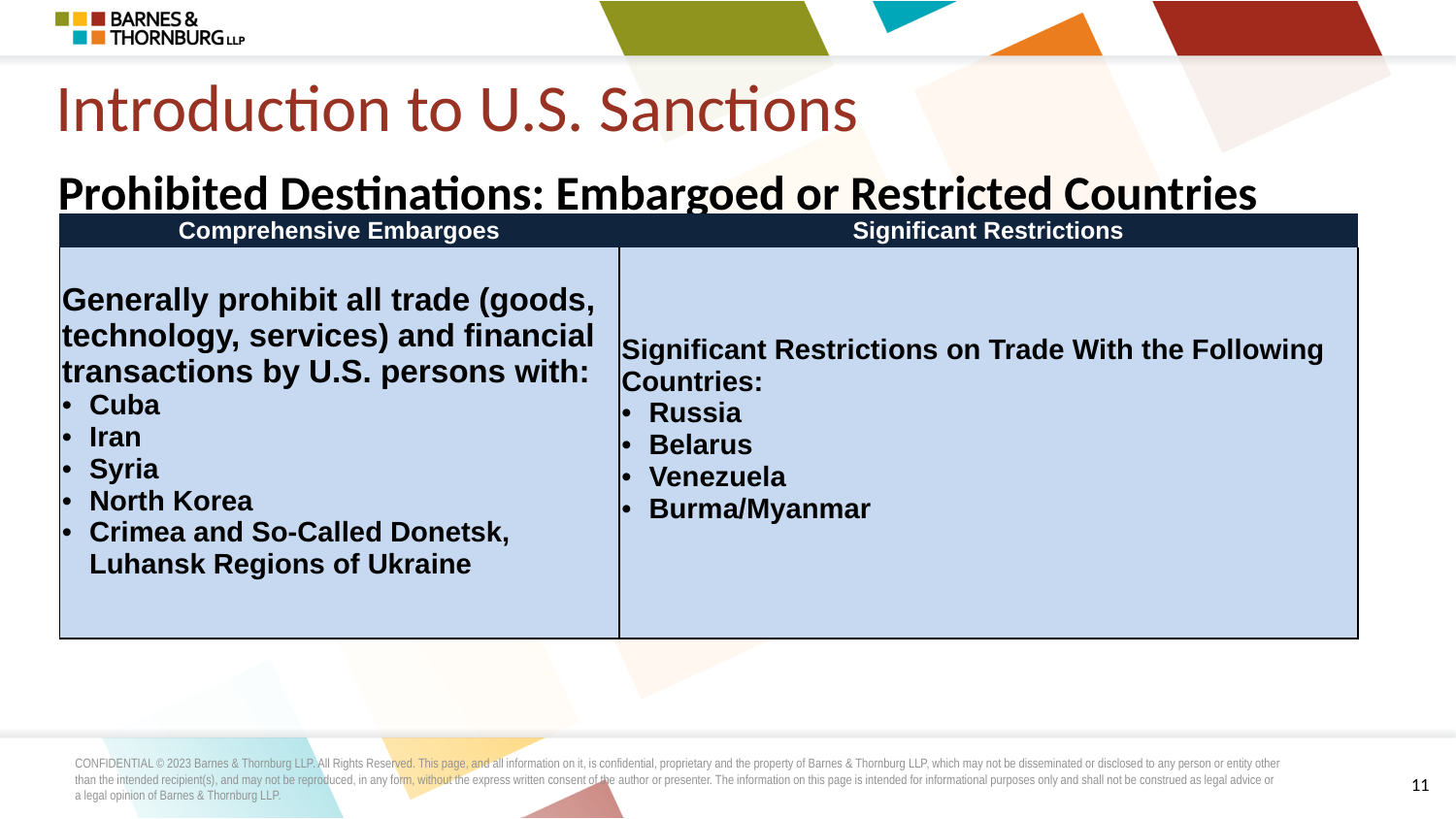

# Introduction to U.S. Sanctions
Prohibited Destinations: Embargoed or Restricted Countries
| Comprehensive Embargoes | Significant Restrictions |
| --- | --- |
| Generally prohibit all trade (goods, technology, services) and financial transactions by U.S. persons with: Cuba Iran Syria North Korea Crimea and So-Called Donetsk, Luhansk Regions of Ukraine | Significant Restrictions on Trade With the Following Countries: Russia Belarus Venezuela Burma/Myanmar |
11